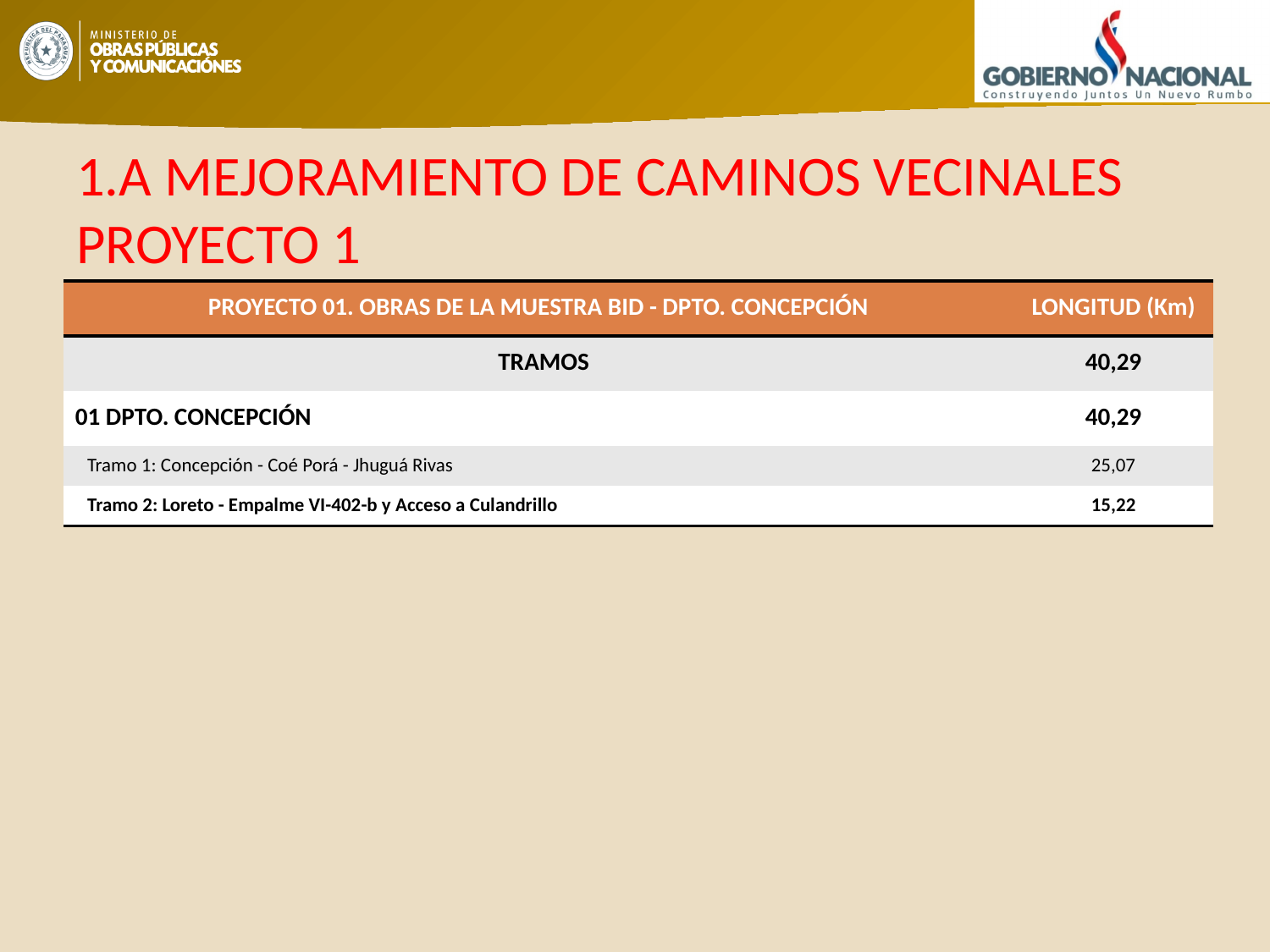

# 1.A MEJORAMIENTO DE CAMINOS VECINALES PROYECTO 1
| PROYECTO 01. OBRAS DE LA MUESTRA BID - DPTO. CONCEPCIÓN | LONGITUD (Km) |
| --- | --- |
| TRAMOS | 40,29 |
| 01 DPTO. CONCEPCIÓN | 40,29 |
| Tramo 1: Concepción - Coé Porá - Jhuguá Rivas | 25,07 |
| Tramo 2: Loreto - Empalme VI-402-b y Acceso a Culandrillo | 15,22 |